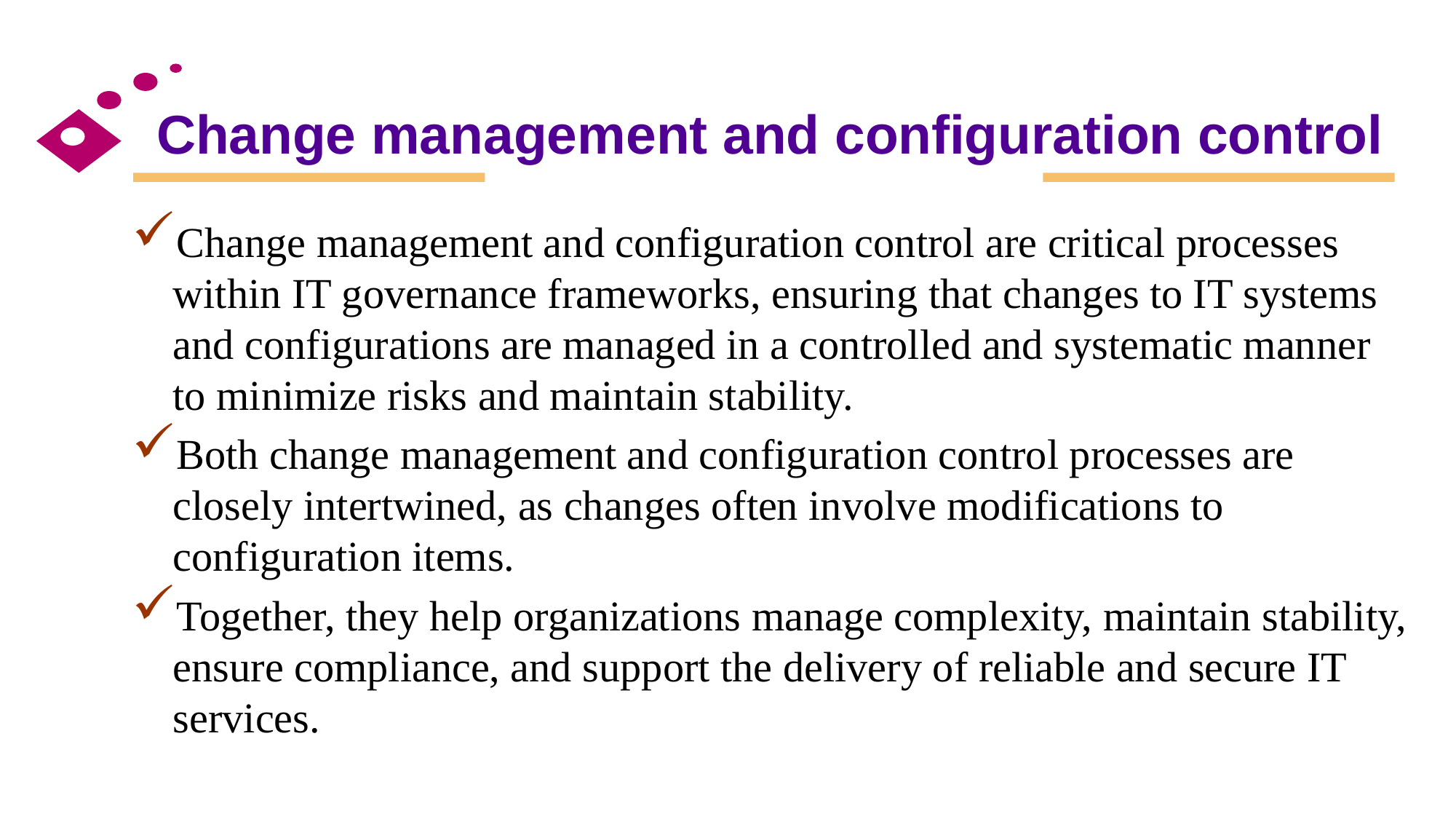

# Change management and configuration control
Change management and configuration control are critical processes within IT governance frameworks, ensuring that changes to IT systems and configurations are managed in a controlled and systematic manner to minimize risks and maintain stability.
Both change management and configuration control processes are closely intertwined, as changes often involve modifications to configuration items.
Together, they help organizations manage complexity, maintain stability, ensure compliance, and support the delivery of reliable and secure IT services.